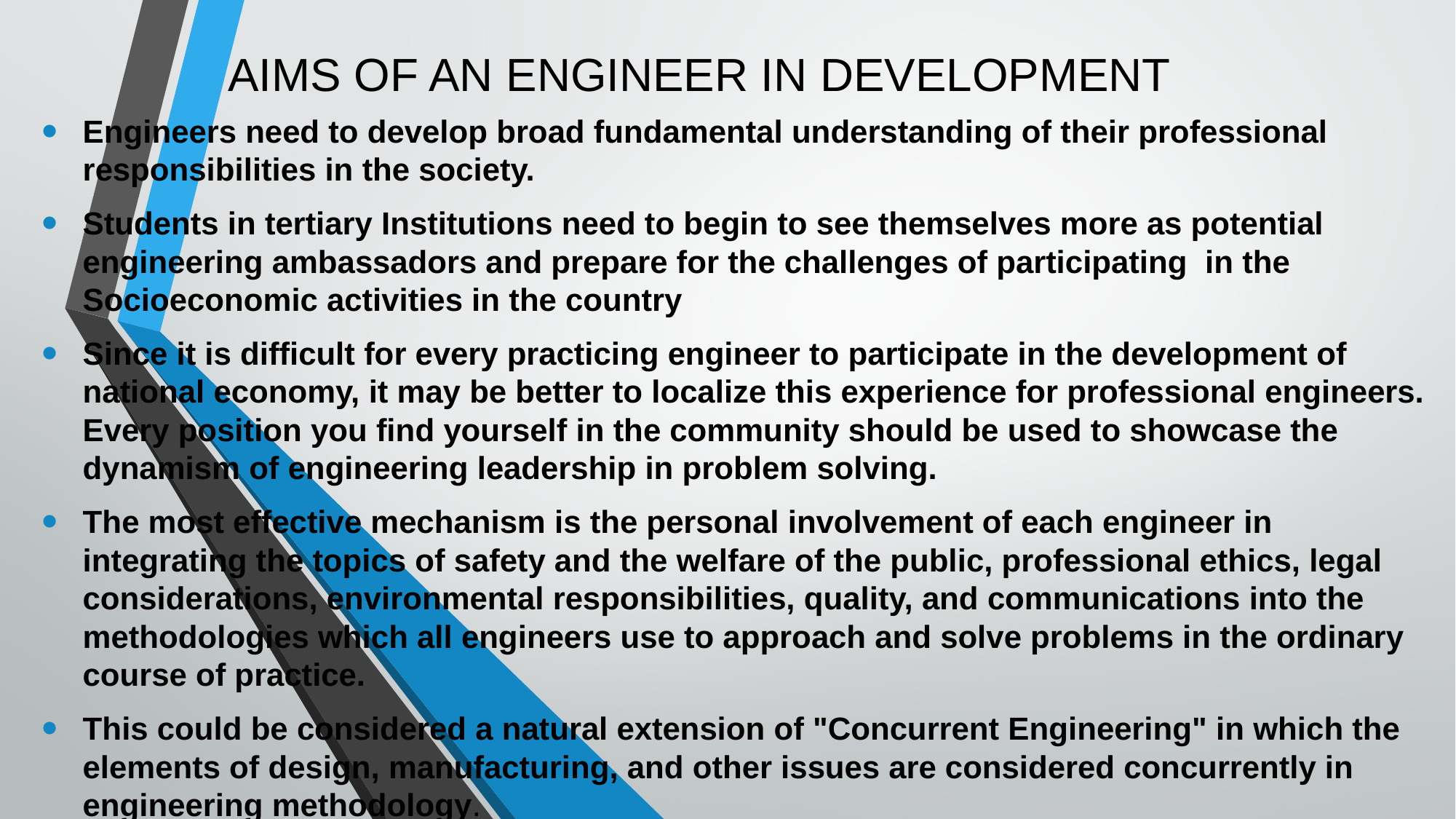

# AIMS OF AN ENGINEER IN DEVELOPMENT
Engineers need to develop broad fundamental understanding of their professional responsibilities in the society.
Students in tertiary Institutions need to begin to see themselves more as potential engineering ambassadors and prepare for the challenges of participating  in the Socioeconomic activities in the country
Since it is difficult for every practicing engineer to participate in the development of national economy, it may be better to localize this experience for professional engineers. Every position you find yourself in the community should be used to showcase the dynamism of engineering leadership in problem solving.
The most effective mechanism is the personal involvement of each engineer in integrating the topics of safety and the welfare of the public, professional ethics, legal considerations, environmental responsibilities, quality, and communications into the methodologies which all engineers use to approach and solve problems in the ordinary course of practice.
This could be considered a natural extension of "Concurrent Engineering" in which the elements of design, manufacturing, and other issues are considered concurrently in engineering methodology.